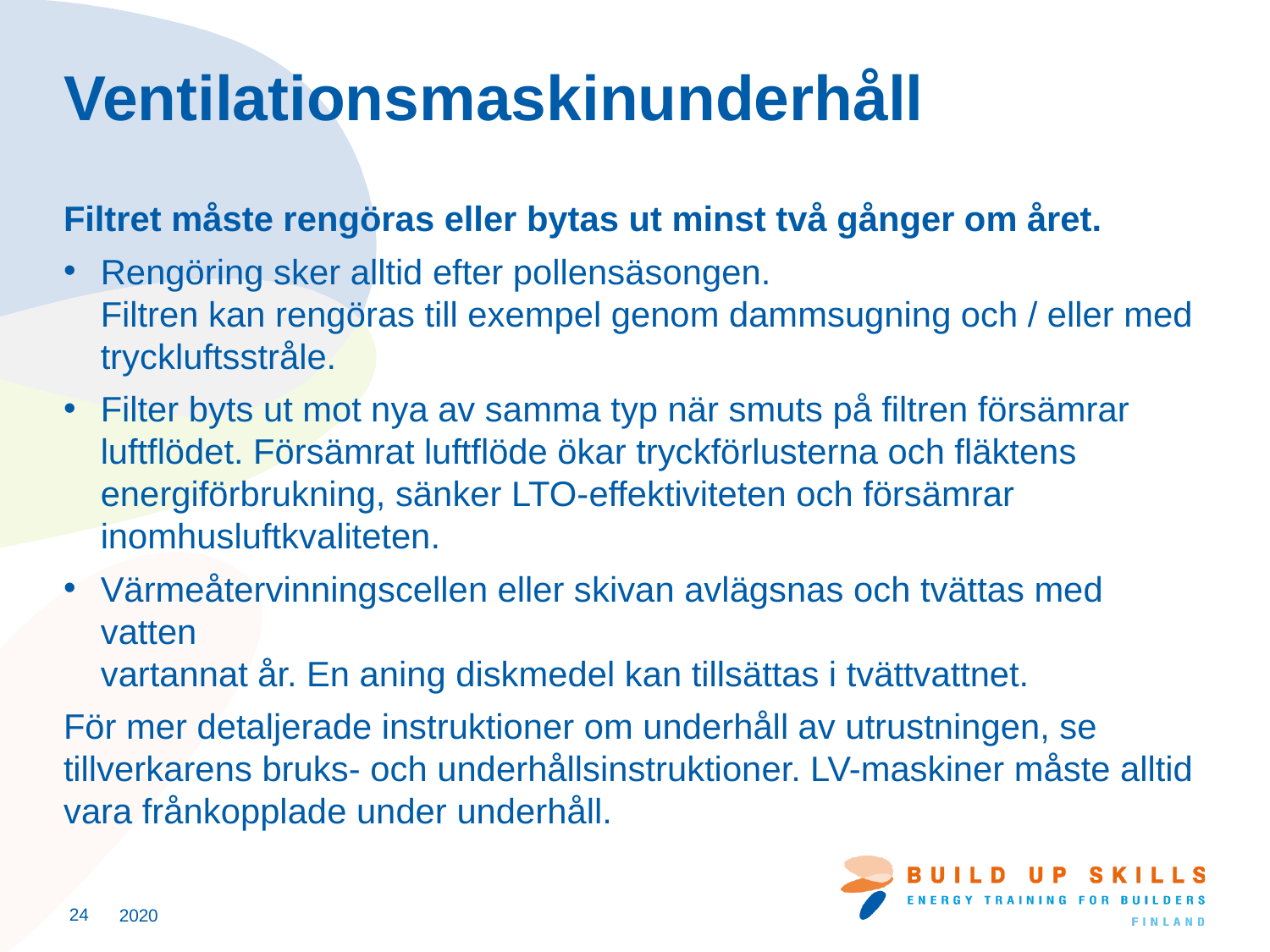

# Ventilationsmaskinunderhåll
Filtret måste rengöras eller bytas ut minst två gånger om året.
Rengöring sker alltid efter pollensäsongen.
Filtren kan rengöras till exempel genom dammsugning och / eller med tryckluftsstråle.
Filter byts ut mot nya av samma typ när smuts på filtren försämrar luftflödet. Försämrat luftflöde ökar tryckförlusterna och fläktens energiförbrukning, sänker LTO-effektiviteten och försämrar inomhusluftkvaliteten.
Värmeåtervinningscellen eller skivan avlägsnas och tvättas med vatten
vartannat år. En aning diskmedel kan tillsättas i tvättvattnet.
För mer detaljerade instruktioner om underhåll av utrustningen, se tillverkarens bruks- och underhållsinstruktioner. LV-maskiner måste alltid vara frånkopplade under underhåll.